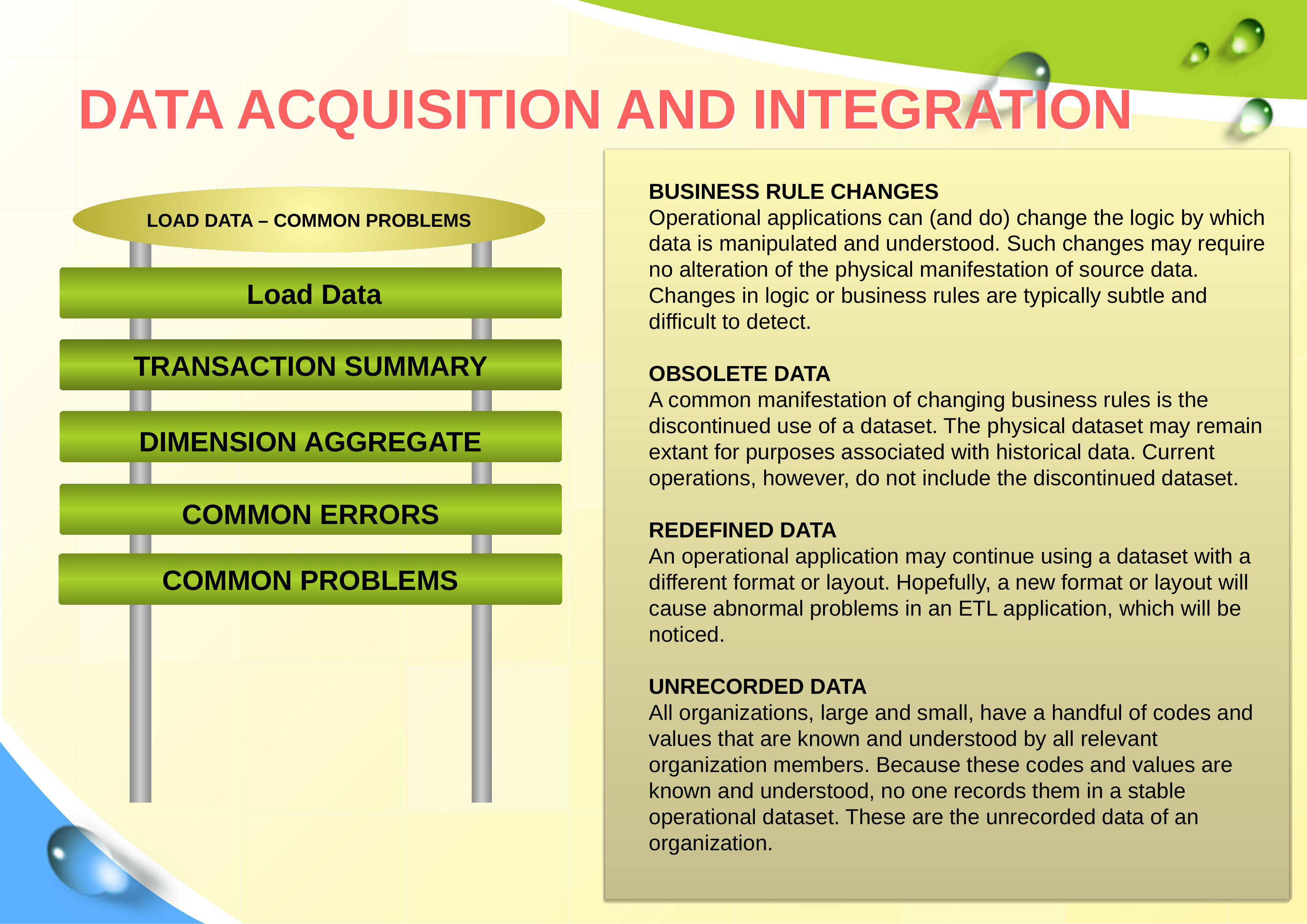

# DATA ACQUISITION AND INTEGRATION

Common Problems
Business Rule Changes
Operational applications can (and do) change the logic by which data is manipulated and understood. Such changes may require no alteration of the physical manifestation of source data. Changes in logic or business rules are typically subtle and difficult to detect.

Obsolete Data
A common manifestation of changing business rules is the discontinued use of a dataset. The physical dataset may remain extant for purposes associated with historical data. Current operations, however, do not include the discontinued dataset.

Redefined Data
An operational application may continue using a dataset with a different format or layout. Hopefully, a new format or layout will cause abnormal problems in an ETL application, which will be noticed.

Unrecorded Data
All organizations, large and small, have a handful of codes and values that are known and understood by all relevant organization members. Because these codes and values are known and understood, no one records them in a stable operational dataset. These are the unrecorded data of an organization.

Dimension Aggregate

Dimension Aggregate holds the result set of a query that joins multiple Dimension tables.

The goal of a Dimension Aggregate is to increase the query response time of a data warehouse.

Summary reduces the relational join processes the data warehouse RDBMS must perform to return the result set.

The result set is stored in a physical table.

The ROI of a Dimension Aggregate increases with the popularity and frequency of the Dimension tables joined in the Dimension Aggregate.

Common Errors

Source Data Anomalies
Garbage In Garbage Out (GIGO) refers to the reality that outbound data is no better than the inbound data by which the outbound data was created. These anomalies become data warehouse anomalies.

Incomplete Source Data
A common data anomaly is incomplete data. Incompleteness occurs in three forms:
Records in a set of data are missing.
Fields in a record are not populated.
A set of data is missing completely.

Redundant Source Data
Operational applications frequently resolve their own missing records problem by restating a set of data, yielding a set of data with missing records that are now present, and present records that are now repeated.

Misstated Source Data
Another common anomaly occurs when source data contains errors. Some source data errors can be detected while the source data is still within an ETL application. Unfortunately, some source data errors can only be detected within the context of other data in a data warehouse.

Load Data from a Stable and Contiguous Dataset

A Load function loads data from a stable and contiguous dataset .
This is the simplest and most common method of loading data. The Load function interacts physically with the data warehouse. So, a Load application must be as simple and bulletproof as possible. The best method for a simple and bulletproof
Load application is to load a data warehouse from a stable and contiguous dataset.

Load Data from a Data Flow

A Transform application creates the real-time load data.
The Transform application that generates the Load records also generates control data (Metadata) for the Load data.
The control data will be used to control the Load application as it loads the data to a data warehouse. Load control mechanisms work in small and rapid bundles.
Each bundle is logged and monitored. Each record within a bundle is directly associated with that bundle.
 Load Data

Transaction Summary
Transaction Summary arithmetically sums numeric measurements in granular detailed Event data. This Event data can be any quantifiable measurement of enterprise activity.

The goal of a Transaction Summary is to increase the query response time of a data warehouse.
Summary reduces the volume of data the data warehouse RDBMS must manipulate to return the result set.
Query response time is also improved when a Transaction Summary reduces the arithmetic processes the data warehouse RDBMS must perform to return the result set.

A  Transaction  Summary  applies  an  arithmetic  summation  by  summing together the numeric data from rows that share a common attribute..

Load Data – Common Problems

.